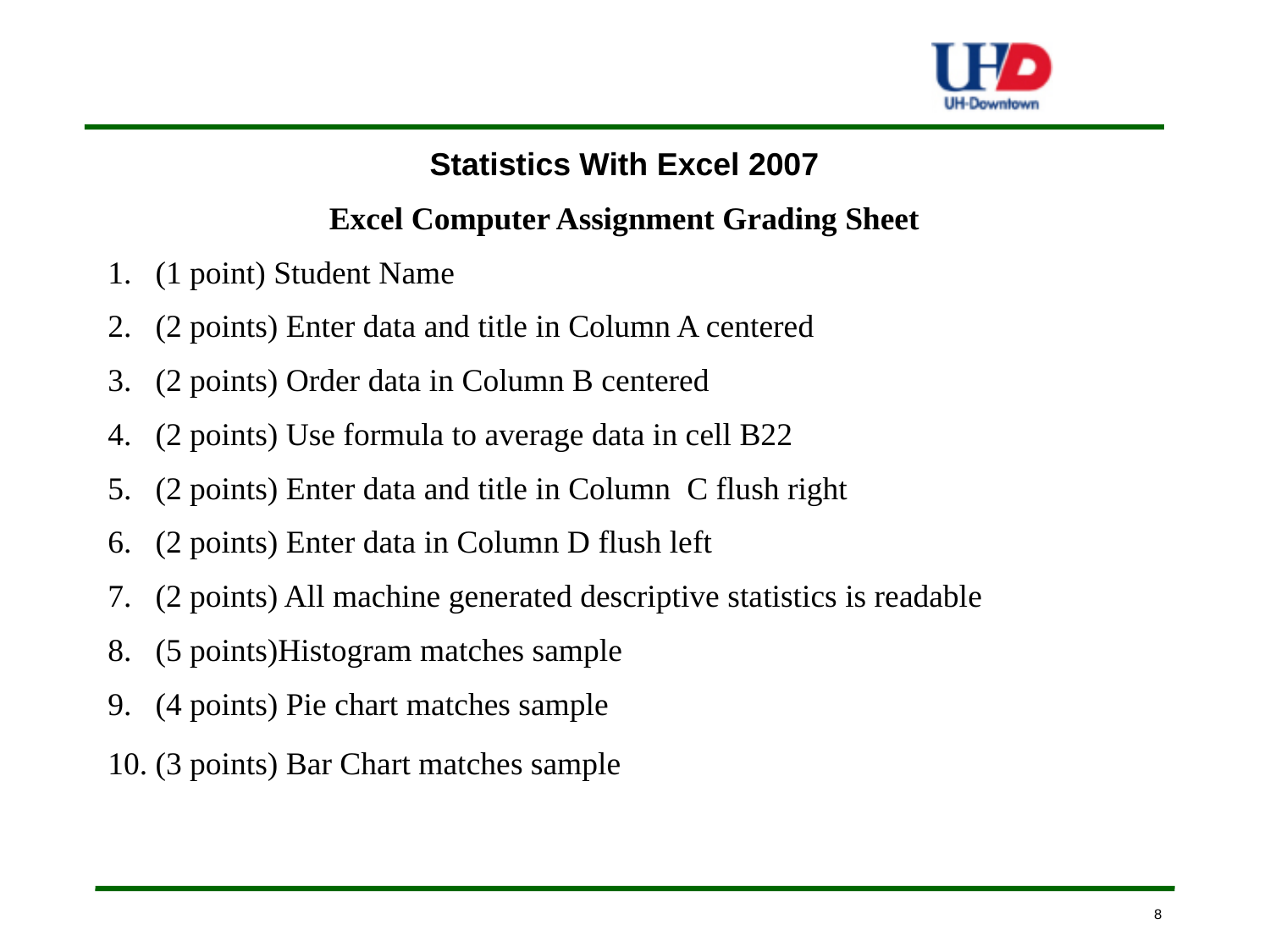

Statistics With Excel 2007
Excel Computer Assignment Grading Sheet
(1 point) Student Name
(2 points) Enter data and title in Column A centered
(2 points) Order data in Column B centered
(2 points) Use formula to average data in cell B22
(2 points) Enter data and title in Column  C flush right
(2 points) Enter data in Column D flush left
(2 points) All machine generated descriptive statistics is readable
(5 points)Histogram matches sample
(4 points) Pie chart matches sample
(3 points) Bar Chart matches sample
8